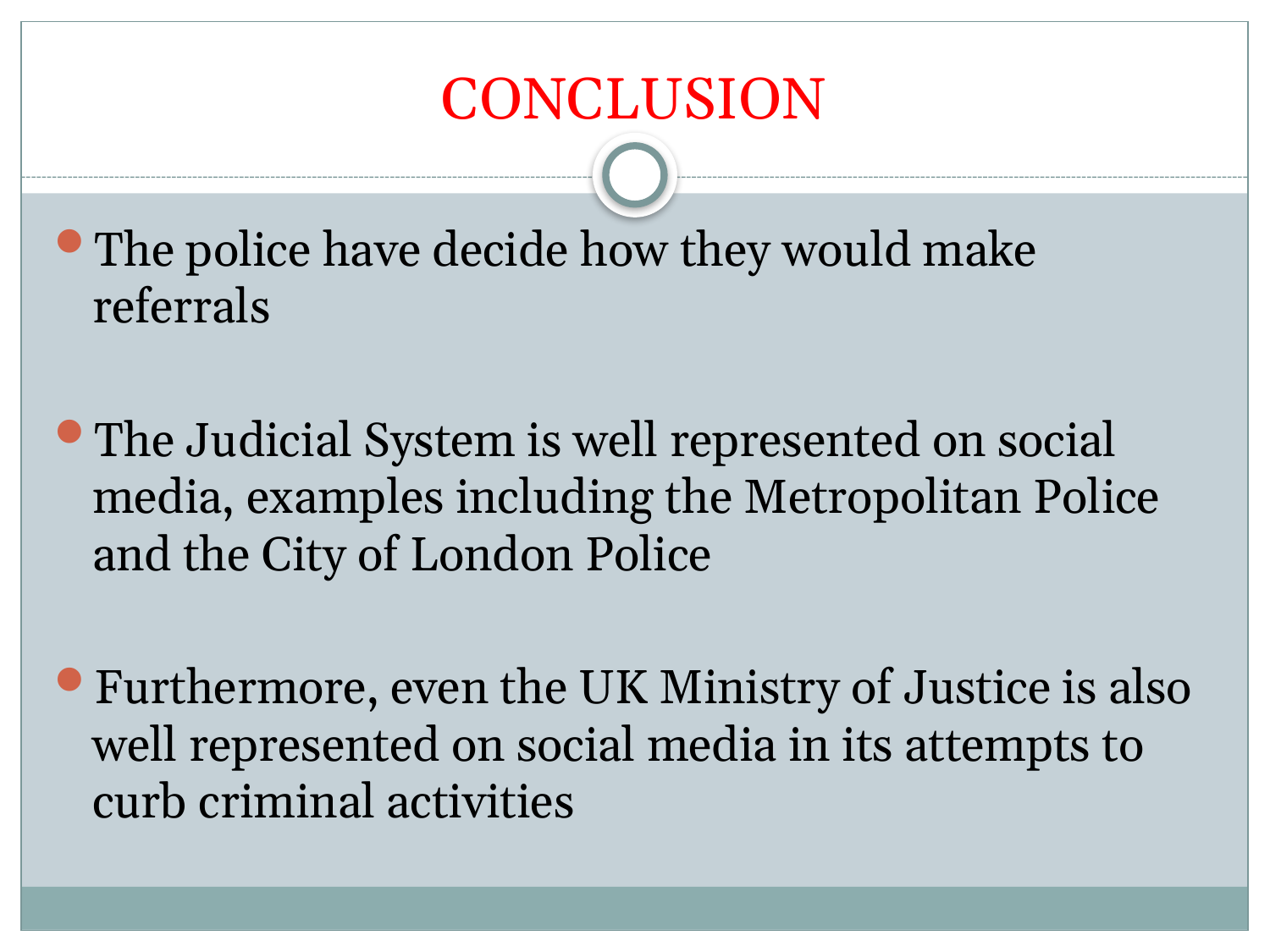

# CONCLUSION
The police have decide how they would make referrals

The Judicial System is well represented on social media, examples including the Metropolitan Police and the City of London Police

Furthermore, even the UK Ministry of Justice is also well represented on social media in its attempts to curb criminal activities